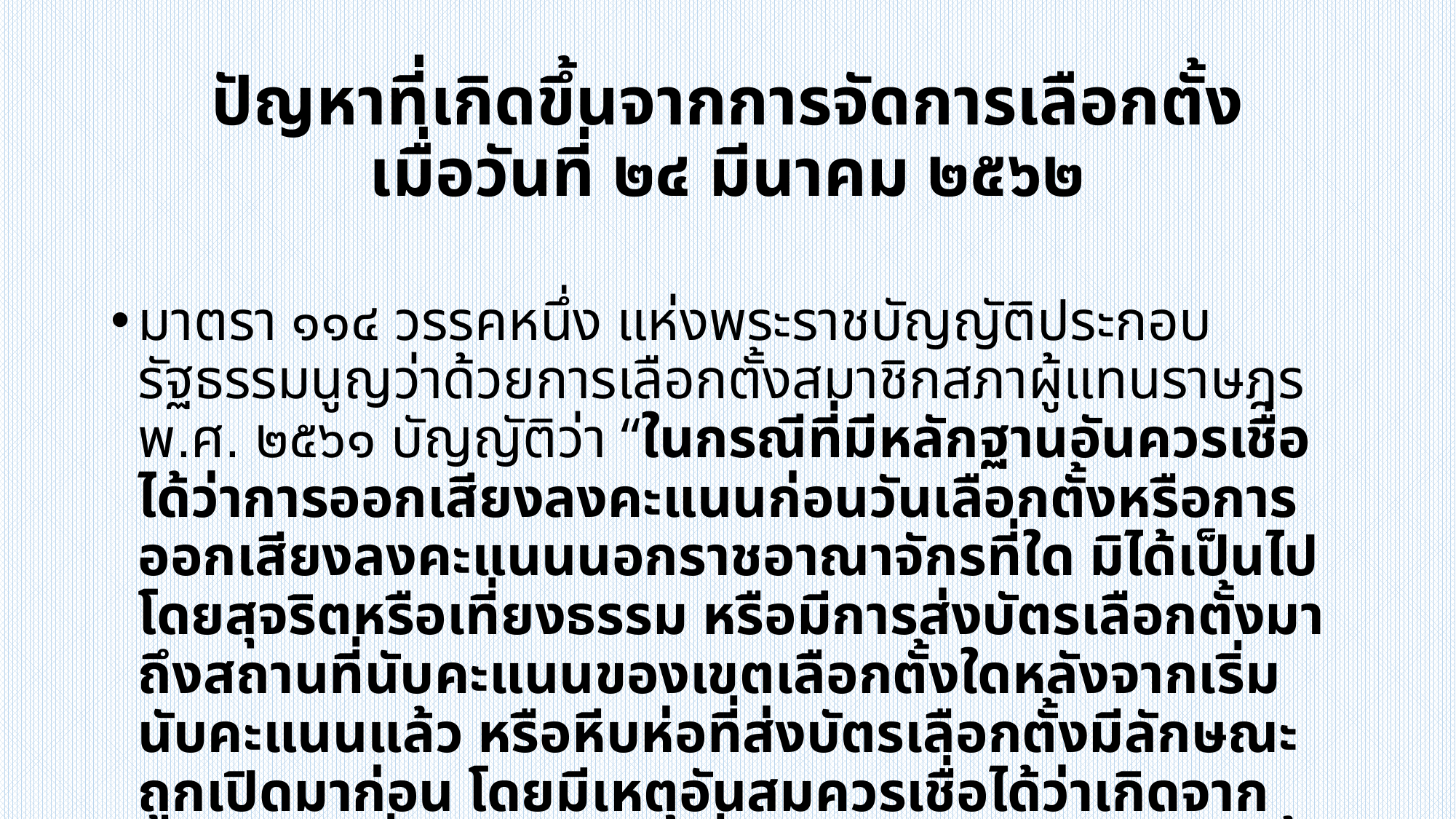

# ปัญหาที่เกิดขึ้นจากการจัดการเลือกตั้ง เมื่อวันที่ ๒๔ มีนาคม ๒๕๖๒
มาตรา ๑๑๔ วรรคหนึ่ง แห่งพระราชบัญญัติประกอบรัฐธรรมนูญว่าด้วยการเลือกตั้งสมาชิกสภาผู้แทนราษฎร พ.ศ. ๒๕๖๑ บัญญัติว่า “ในกรณีที่มีหลักฐานอันควรเชื่อได้ว่าการออกเสียงลงคะแนนก่อนวันเลือกตั้งหรือการออกเสียงลงคะแนนนอกราชอาณาจักรที่ใด มิได้เป็นไปโดยสุจริตหรือเที่ยงธรรม หรือมีการส่งบัตรเลือกตั้งมาถึงสถานที่นับคะแนนของเขตเลือกตั้งใดหลังจากเริ่มนับคะแนนแล้ว หรือหีบห่อที่ส่งบัตรเลือกตั้งมีลักษณะถูกเปิดมาก่อน โดยมีเหตุอันสมควรเชื่อได้ว่าเกิดจากการกระทำที่ไม่สุจริตหรือเที่ยงธรรมหรือมีบัตรเลือกตั้งจากที่ใดสูญหาย ให้คณะกรรมการมีอำนาจสั่งมิให้นับคะแนนนั้นโดยให้ถือว่าเป็นบัตรเสีย”